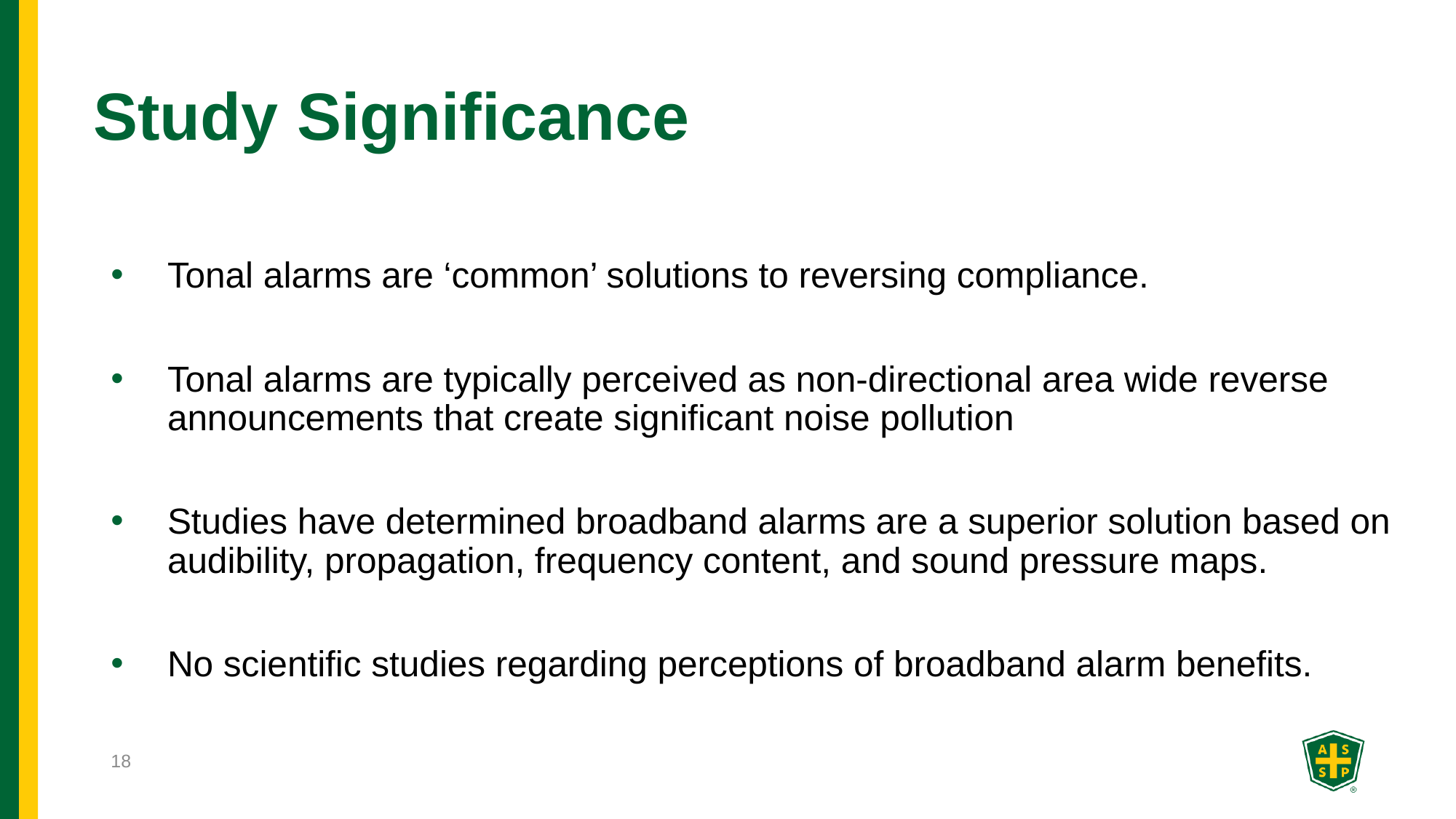

# Study Significance
Tonal alarms are ‘common’ solutions to reversing compliance.

Tonal alarms are typically perceived as non-directional area wide reverse announcements that create significant noise pollution

Studies have determined broadband alarms are a superior solution based on audibility, propagation, frequency content, and sound pressure maps.

No scientific studies regarding perceptions of broadband alarm benefits.

18